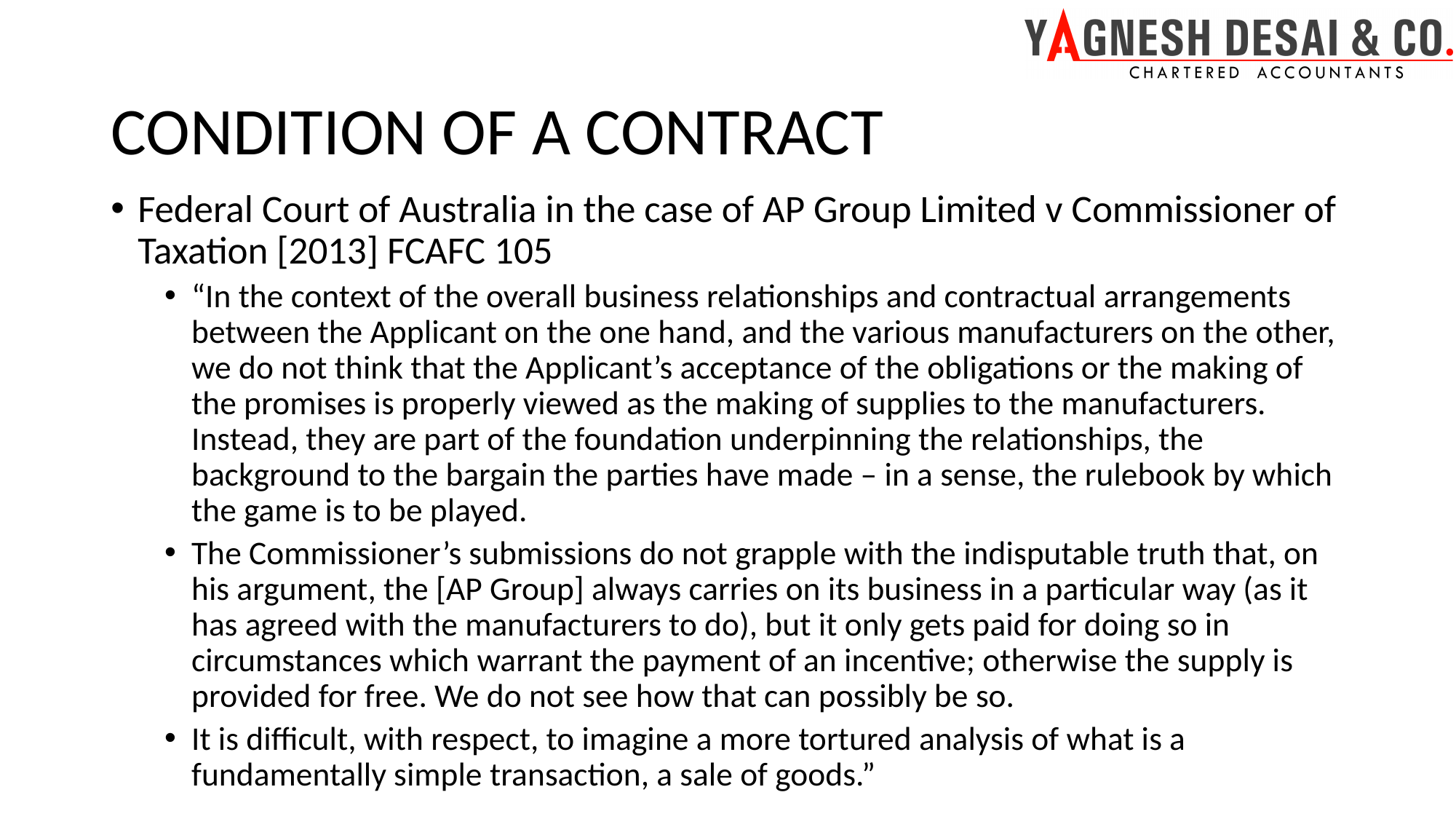

# CONDITION OF A CONTRACT
Federal Court of Australia in the case of AP Group Limited v Commissioner of Taxation [2013] FCAFC 105
“In the context of the overall business relationships and contractual arrangements between the Applicant on the one hand, and the various manufacturers on the other, we do not think that the Applicant’s acceptance of the obligations or the making of the promises is properly viewed as the making of supplies to the manufacturers. Instead, they are part of the foundation underpinning the relationships, the background to the bargain the parties have made – in a sense, the rulebook by which the game is to be played.
The Commissioner’s submissions do not grapple with the indisputable truth that, on his argument, the [AP Group] always carries on its business in a particular way (as it has agreed with the manufacturers to do), but it only gets paid for doing so in circumstances which warrant the payment of an incentive; otherwise the supply is provided for free. We do not see how that can possibly be so.
It is difficult, with respect, to imagine a more tortured analysis of what is a fundamentally simple transaction, a sale of goods.”